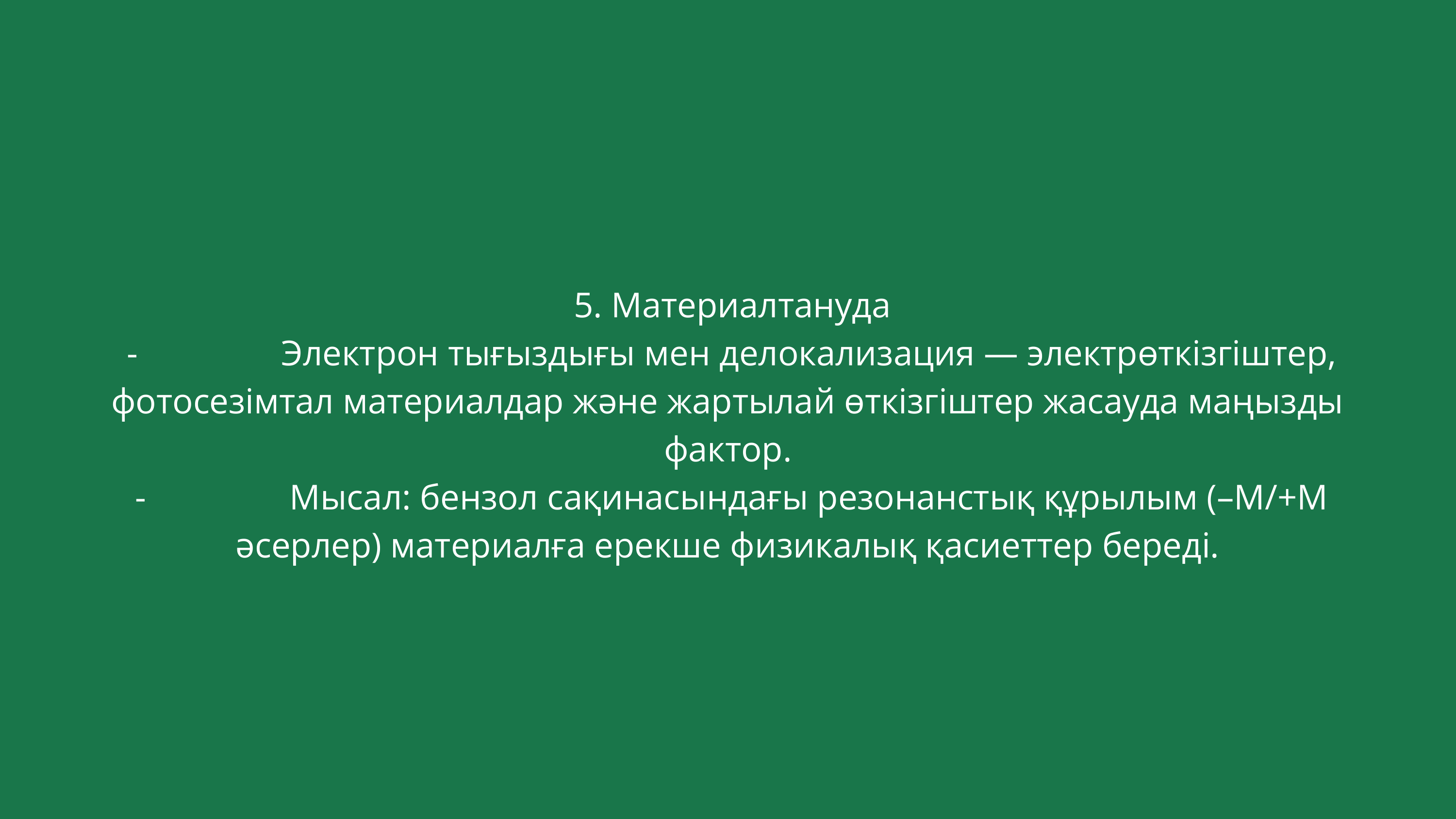

5. Материалтануда
 -                Электрон тығыздығы мен делокализация — электрөткізгіштер, фотосезімтал материалдар және жартылай өткізгіштер жасауда маңызды фактор.
 -                Мысал: бензол сақинасындағы резонанстық құрылым (–M/+M әсерлер) материалға ерекше физикалық қасиеттер береді.